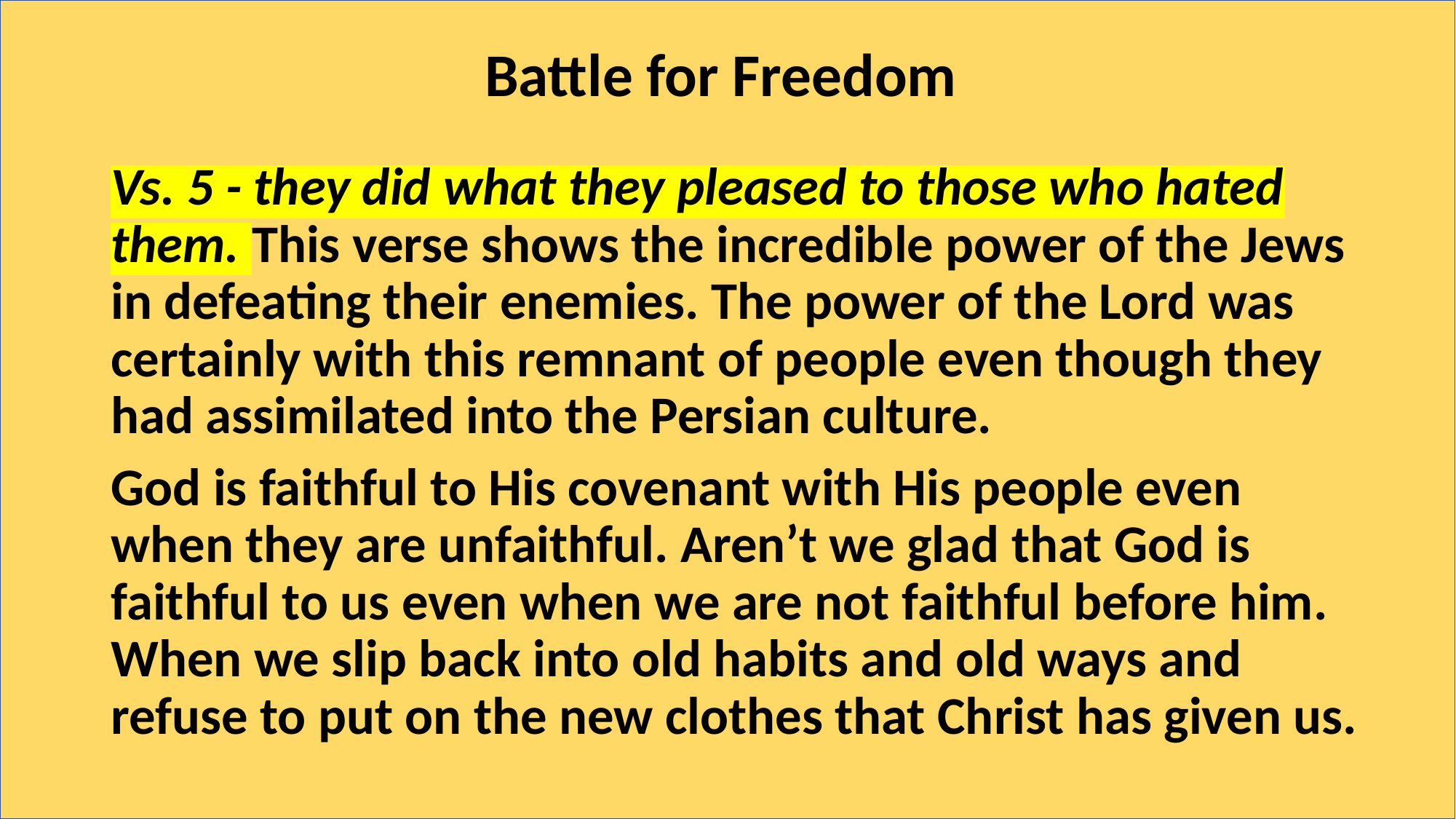

# Battle for Freedom
Vs. 5 - they did what they pleased to those who hated them. This verse shows the incredible power of the Jews in defeating their enemies. The power of the Lord was certainly with this remnant of people even though they had assimilated into the Persian culture.
God is faithful to His covenant with His people even when they are unfaithful. Aren’t we glad that God is faithful to us even when we are not faithful before him. When we slip back into old habits and old ways and refuse to put on the new clothes that Christ has given us.